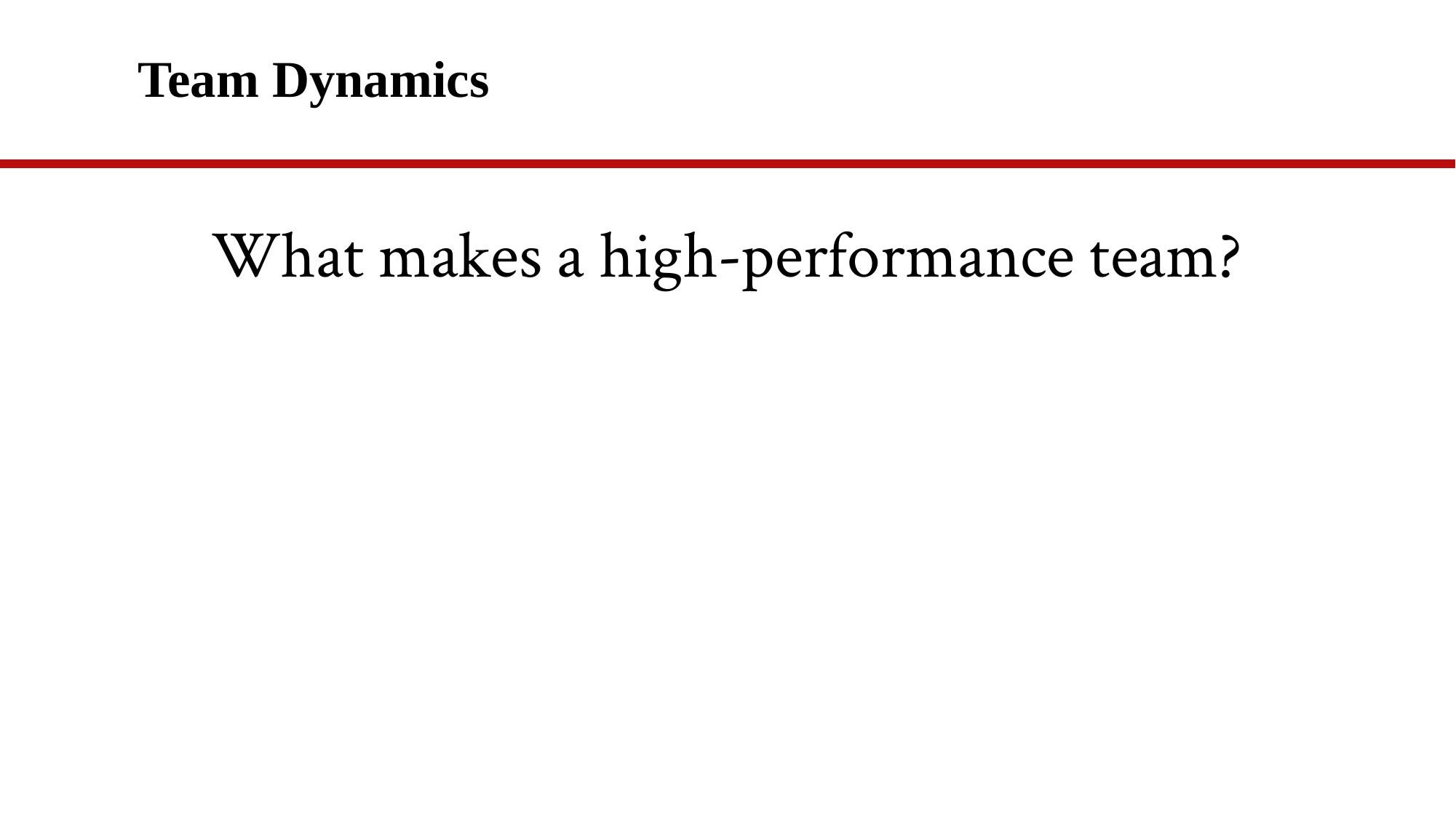

# Team Dynamics
What makes a high-performance team?